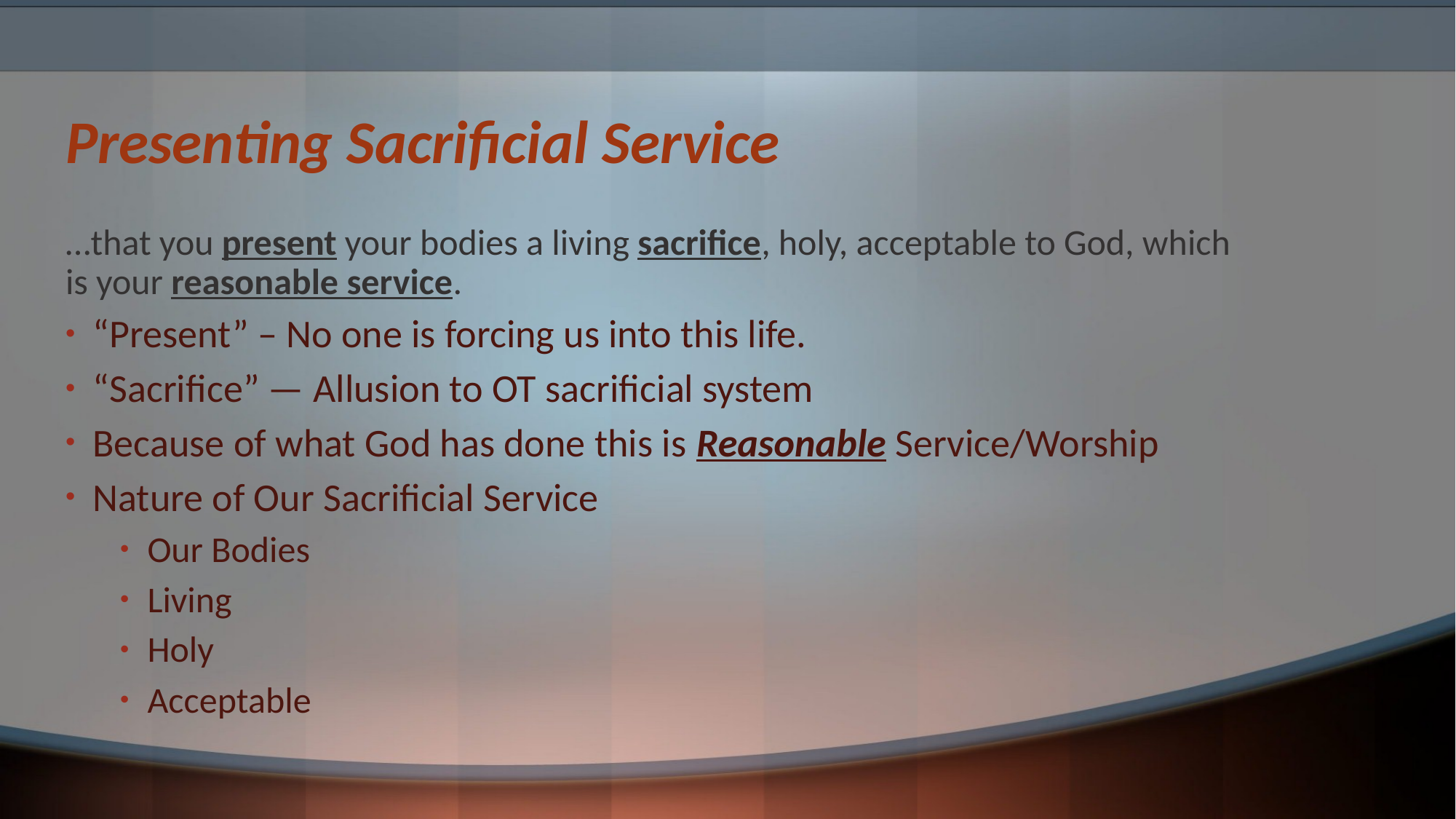

# Presenting Sacrificial Service
…that you present your bodies a living sacrifice, holy, acceptable to God, which is your reasonable service.
“Present” – No one is forcing us into this life.
“Sacrifice” — Allusion to OT sacrificial system
Because of what God has done this is Reasonable Service/Worship
Nature of Our Sacrificial Service
Our Bodies
Living
Holy
Acceptable